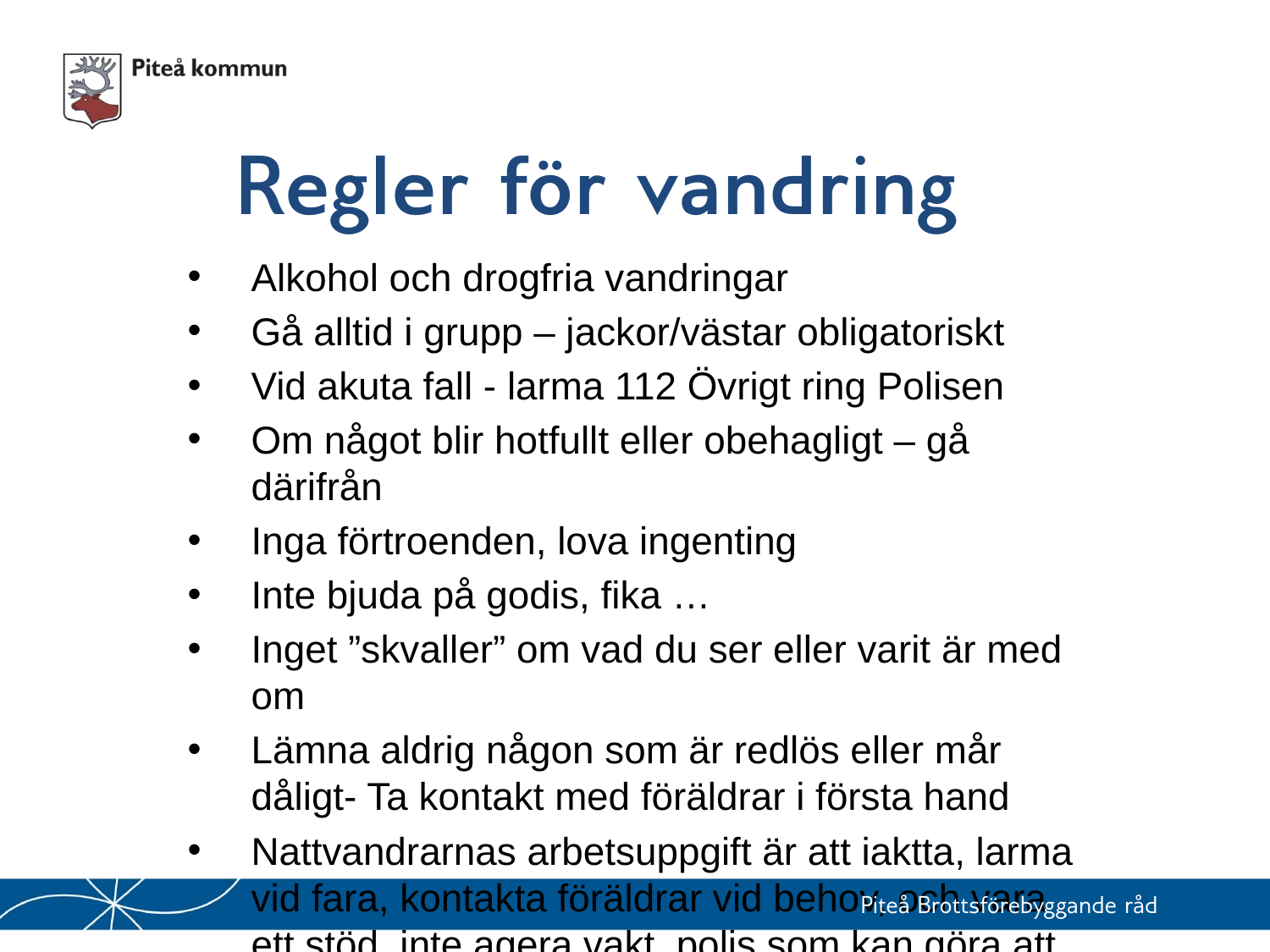

# Regler för vandring
Alkohol och drogfria vandringar
Gå alltid i grupp – jackor/västar obligatoriskt
Vid akuta fall - larma 112 Övrigt ring Polisen
Om något blir hotfullt eller obehagligt – gå därifrån
Inga förtroenden, lova ingenting
Inte bjuda på godis, fika …
Inget ”skvaller” om vad du ser eller varit är med om
Lämna aldrig någon som är redlös eller mår dåligt- Ta kontakt med föräldrar i första hand
Nattvandrarnas arbetsuppgift är att iaktta, larma vid fara, kontakta föräldrar vid behov, och vara ett stöd, inte agera vakt, polis som kan göra att du hamnar i fara.

Piteå Brottsförebyggande råd